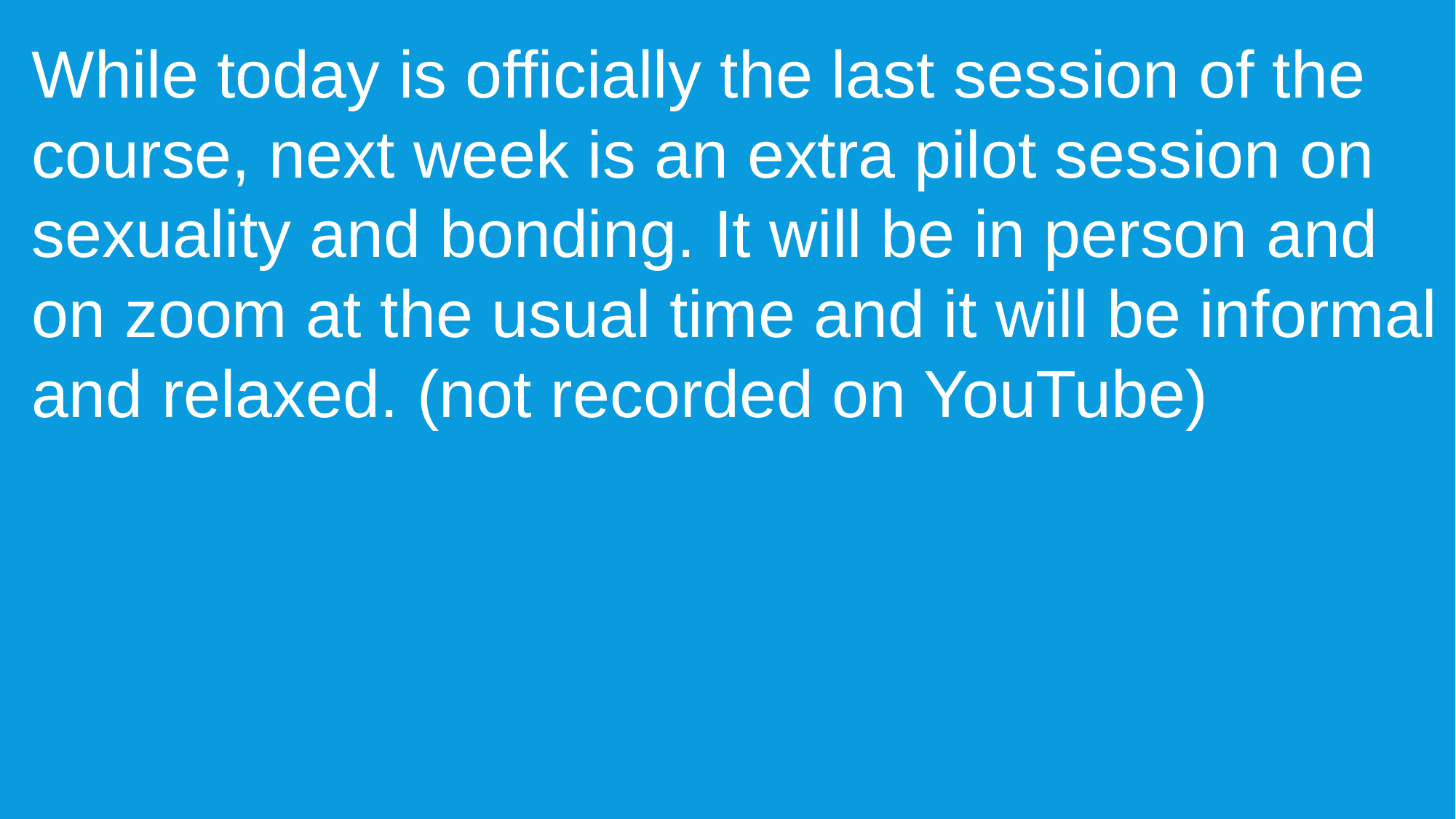

While today is officially the last session of the course, next week is an extra pilot session on sexuality and bonding. It will be in person and on zoom at the usual time and it will be informal and relaxed. (not recorded on YouTube)